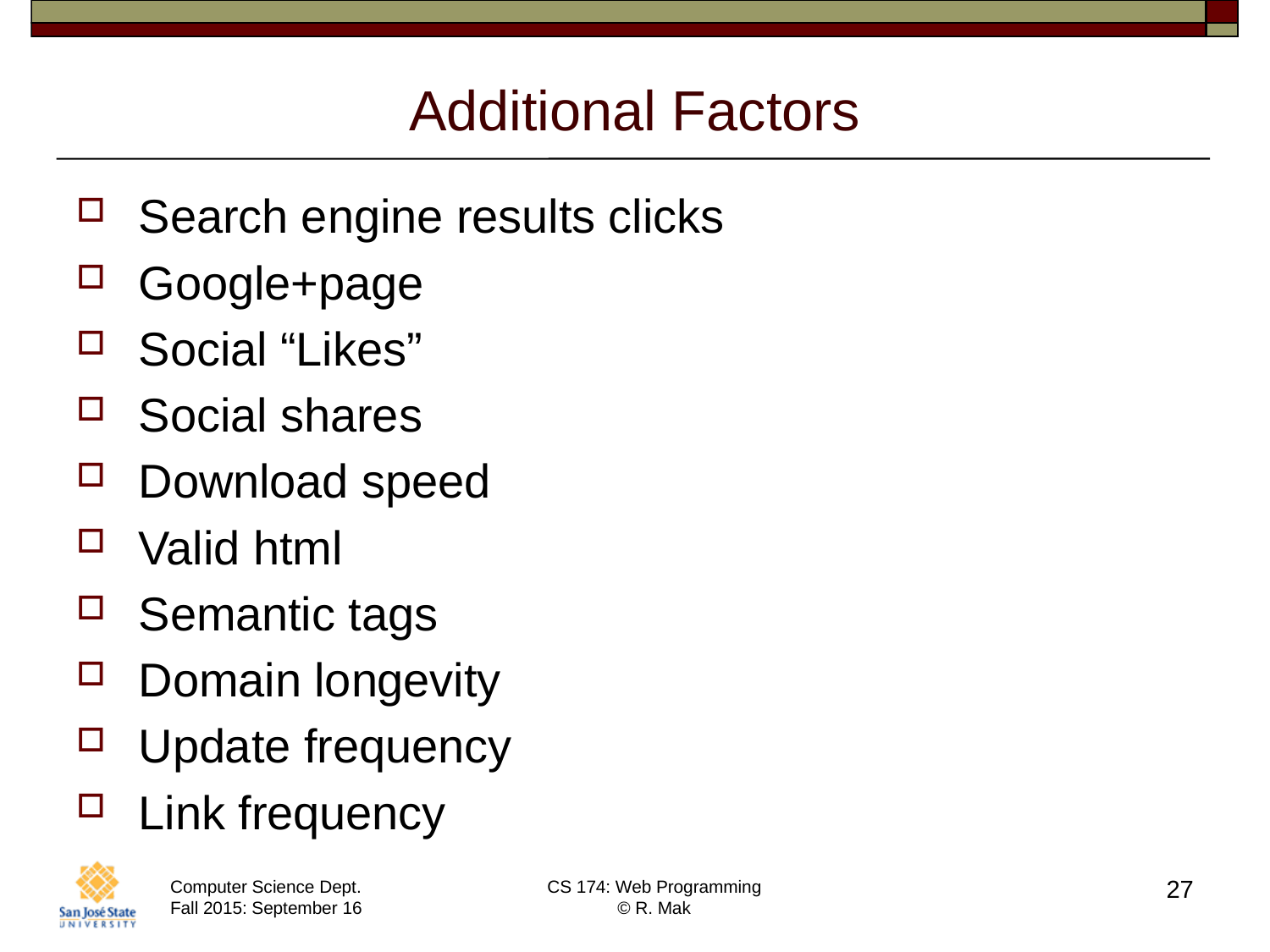

# Additional Factors
Search engine results clicks
Google+page
Social “Likes”
Social shares
Download speed
Valid html
Semantic tags
Domain longevity
Update frequency
Link frequency
27